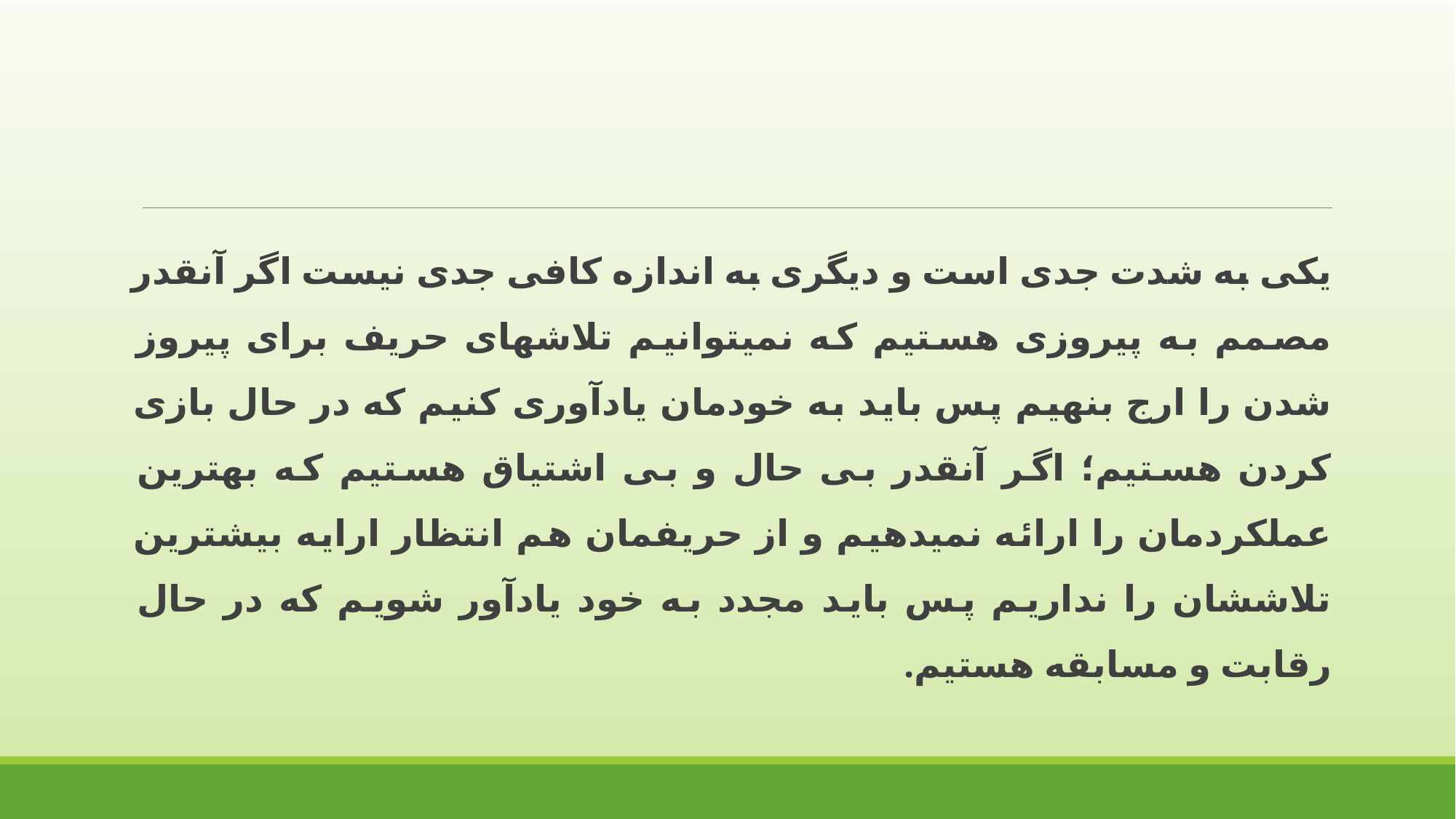

یکی به شدت جدی است و دیگری به اندازه کافی جدی نیست اگر آنقدر مصمم به پیروزی هستیم که نمیتوانیم تلاشهای حریف برای پیروز شدن را ارج بنهیم پس باید به خودمان یادآوری کنیم که در حال بازی کردن هستیم؛ اگر آنقدر بی حال و بی اشتیاق هستیم که بهترین عملکردمان را ارائه نمیدهیم و از حریفمان هم انتظار ارایه بیشترین تلاششان را نداریم پس باید مجدد به خود یادآور شویم که در حال رقابت و مسابقه هستیم.